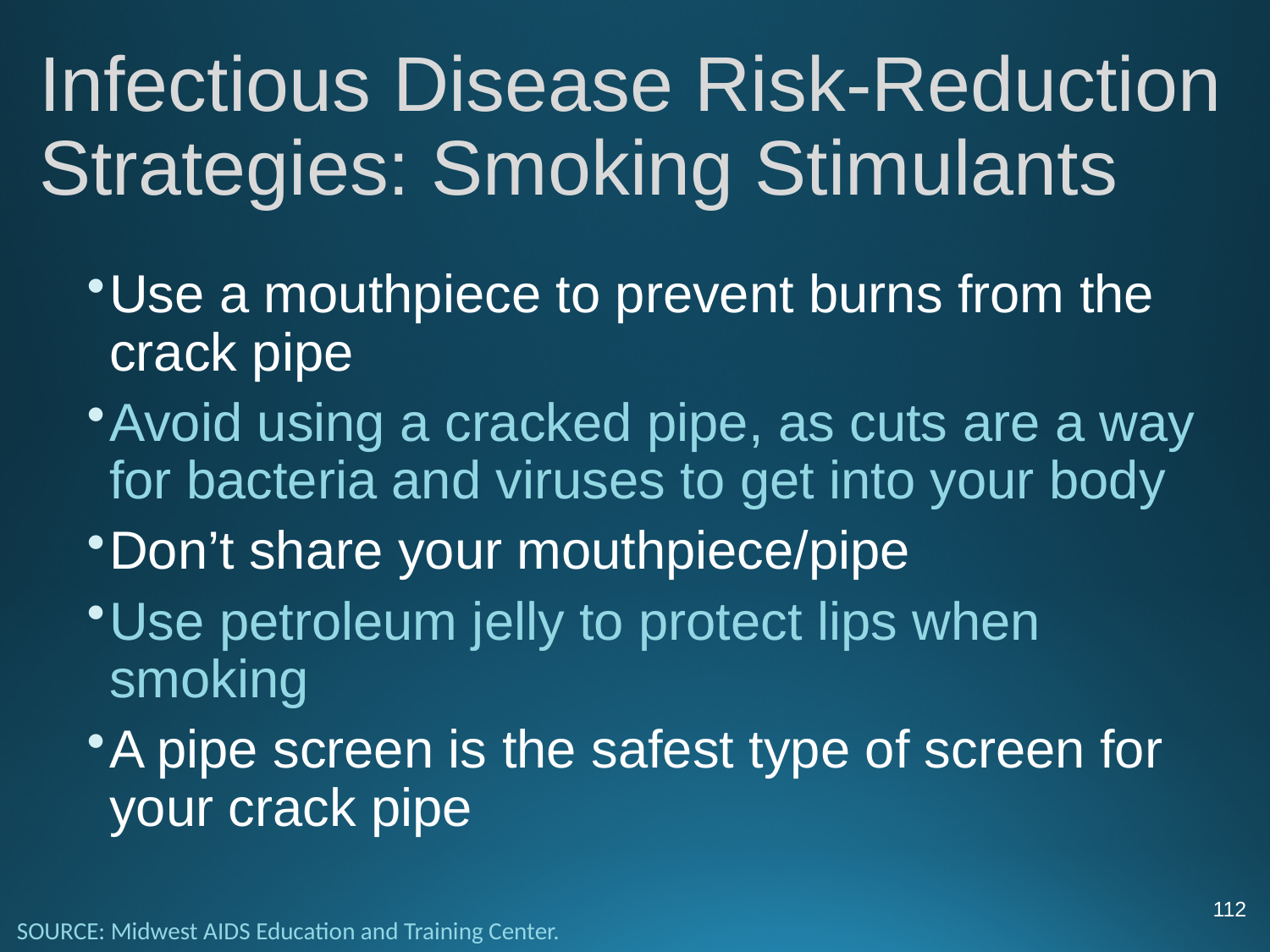

# Infectious Disease Risk-Reduction Strategies: Smoking Stimulants
Use a mouthpiece to prevent burns from the crack pipe
Avoid using a cracked pipe, as cuts are a way for bacteria and viruses to get into your body
Don’t share your mouthpiece/pipe
Use petroleum jelly to protect lips when smoking
A pipe screen is the safest type of screen for your crack pipe
112
SOURCE: Midwest AIDS Education and Training Center.